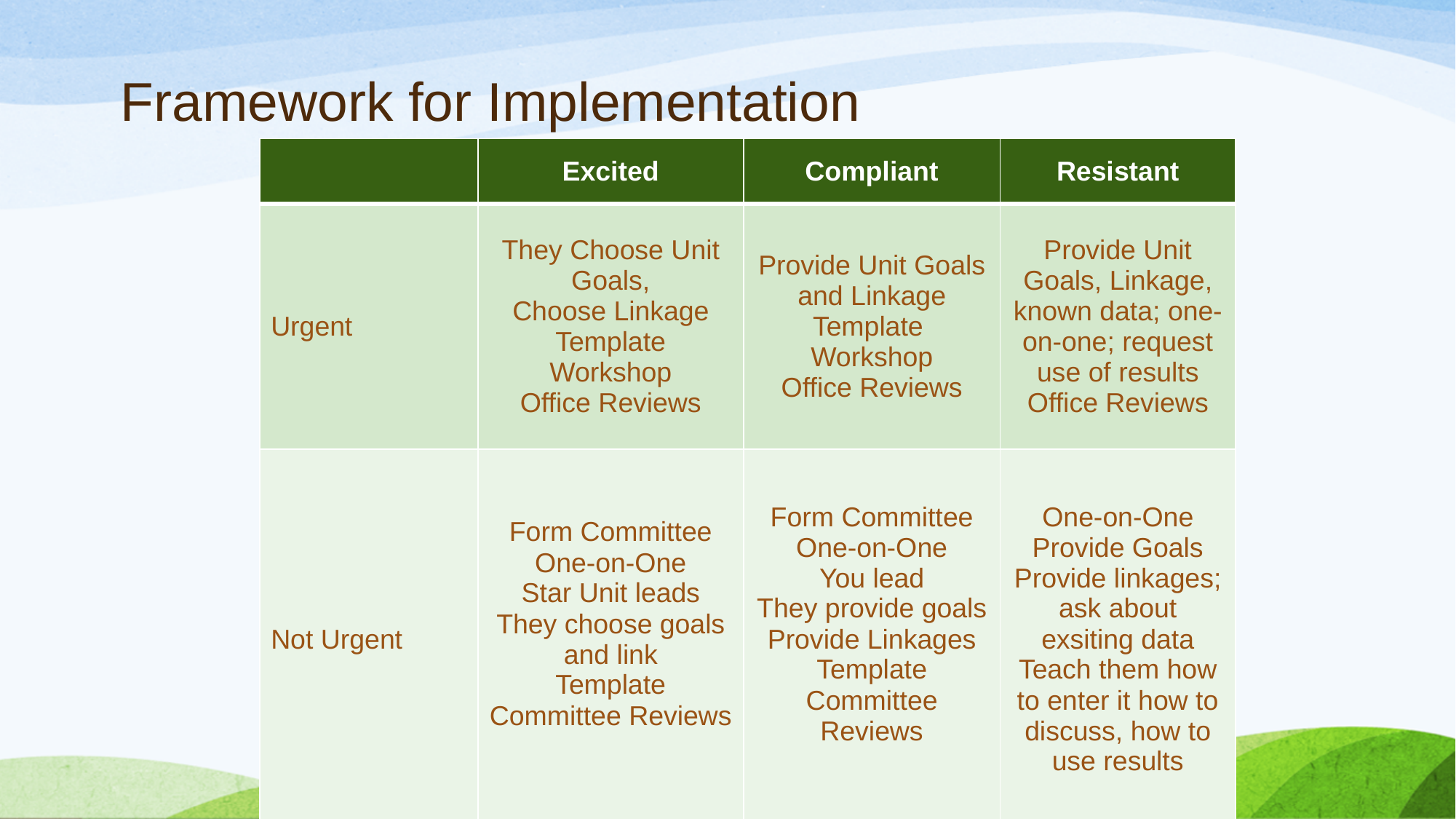

# Framework for Implementation
|  | Excited | Compliant | Resistant |
| --- | --- | --- | --- |
| Urgent | They Choose Unit Goals, Choose Linkage Template Workshop Office Reviews | Provide Unit Goals and Linkage Template Workshop Office Reviews | Provide Unit Goals, Linkage, known data; one-on-one; request use of results Office Reviews |
| Not Urgent | Form Committee One-on-One Star Unit leads They choose goals and link Template Committee Reviews | Form Committee One-on-One You lead They provide goals Provide Linkages Template Committee Reviews | One-on-One Provide Goals Provide linkages; ask about exsiting data Teach them how to enter it how to discuss, how to use results |